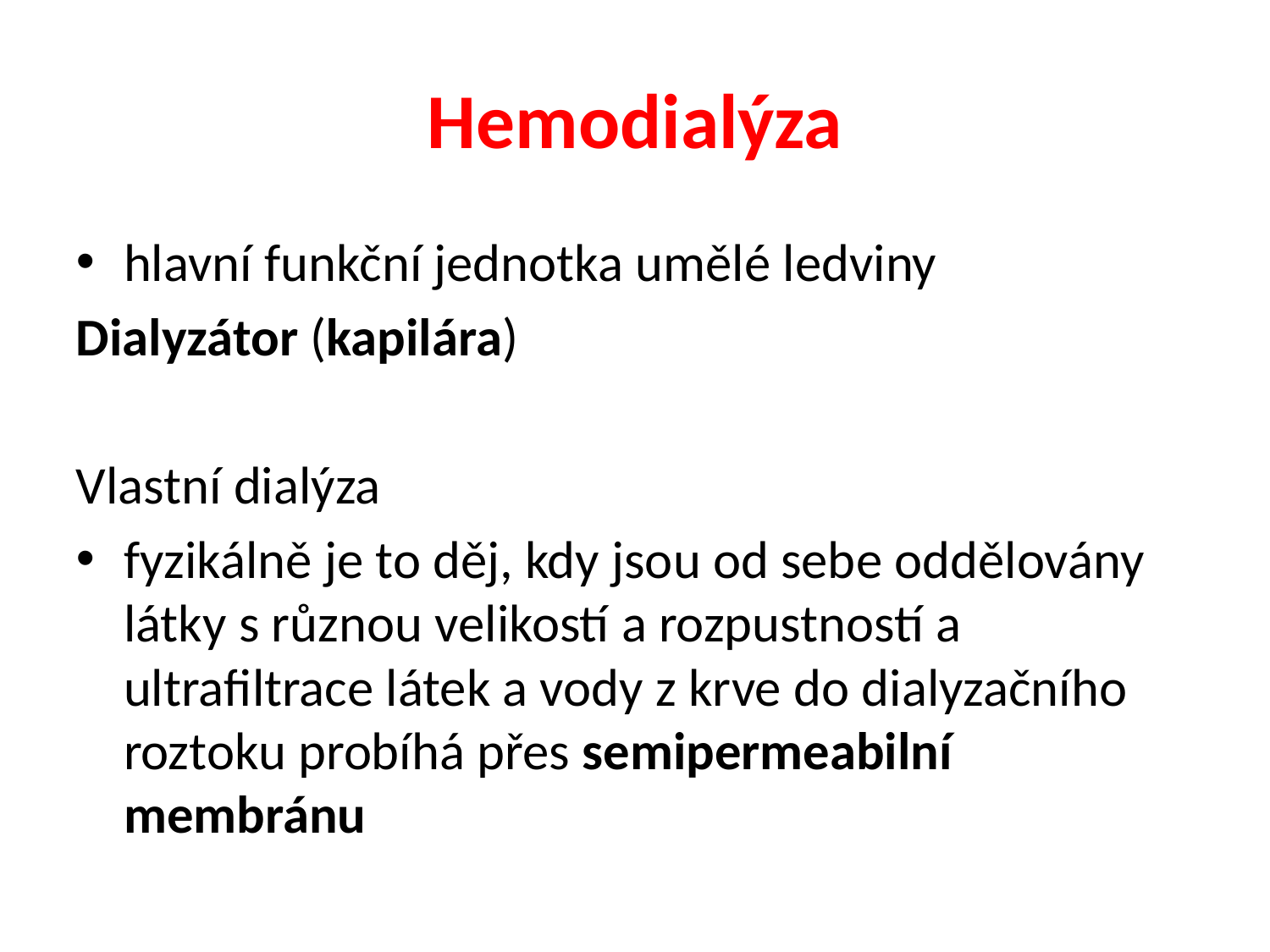

# Hemodialýza
hlavní funkční jednotka umělé ledviny
Dialyzátor (kapilára)

Vlastní dialýza
fyzikálně je to děj, kdy jsou od sebe oddělovány látky s různou velikostí a rozpustností a ultrafiltrace látek a vody z krve do dialyzačního roztoku probíhá přes semipermeabilní membránu